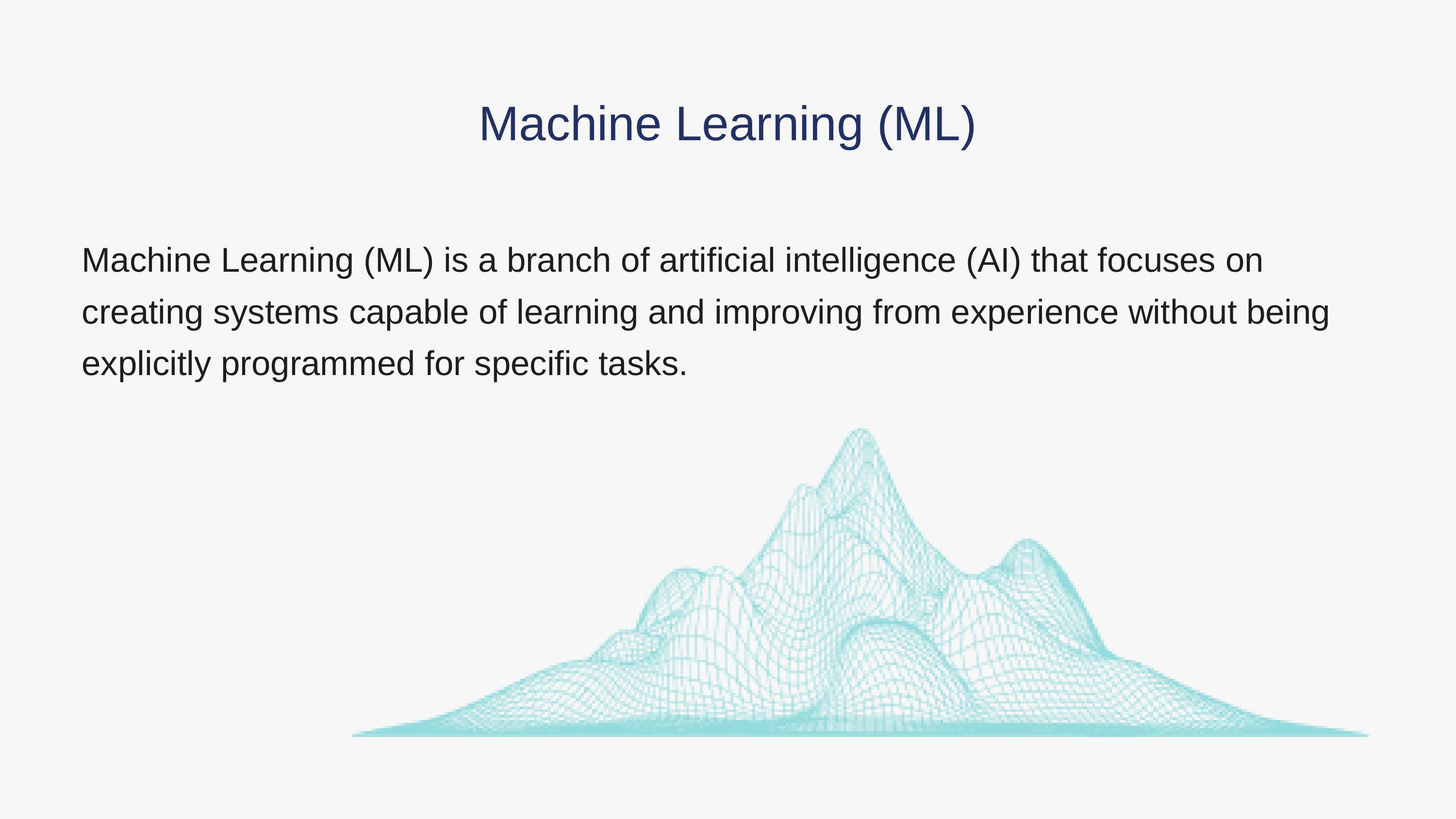

Machine Learning (ML)
Machine Learning (ML) is a branch of artificial intelligence (AI) that focuses on creating systems capable of learning and improving from experience without being explicitly programmed for specific tasks.